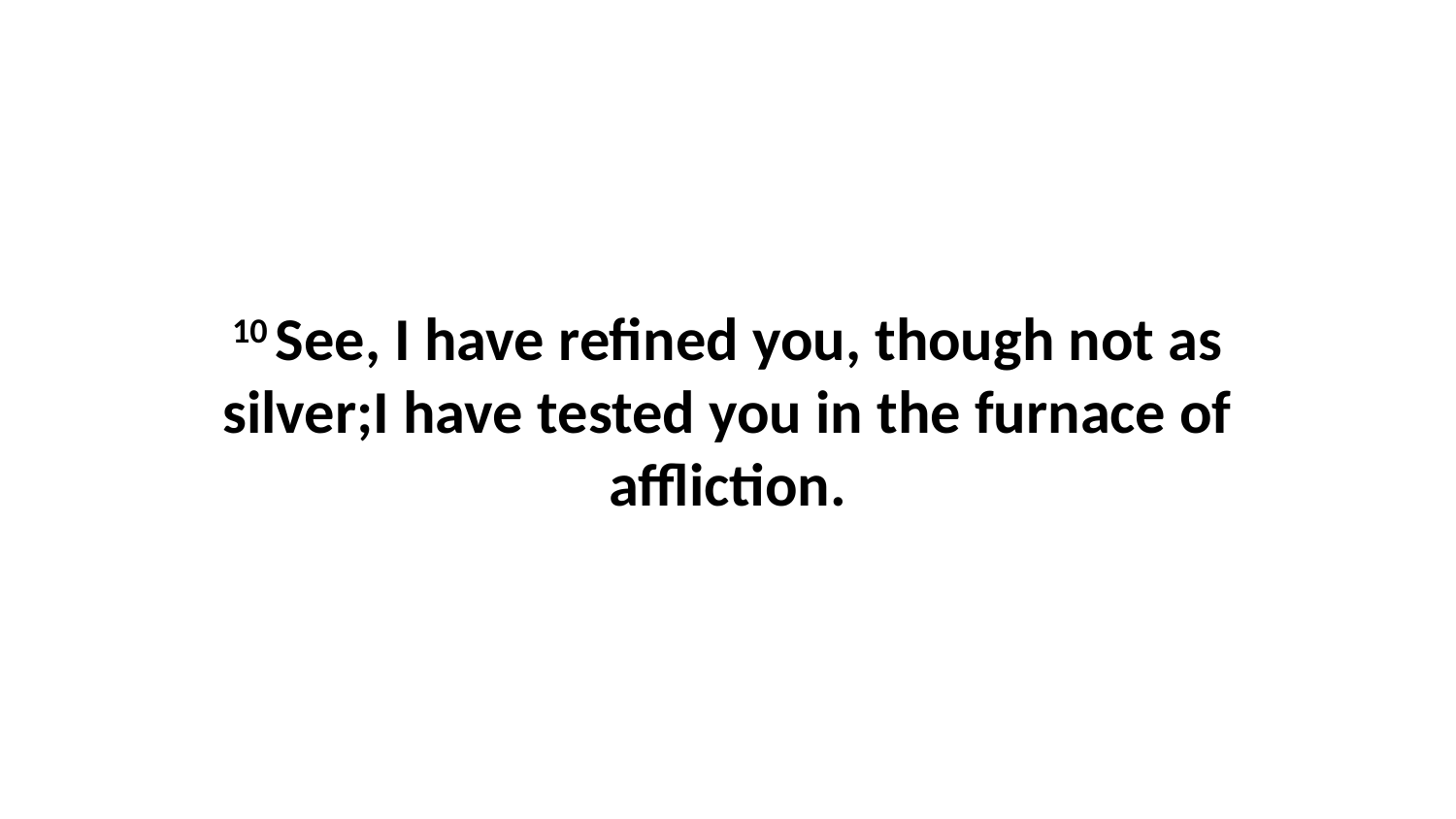

10 See, I have refined you, though not as silver;I have tested you in the furnace of affliction.